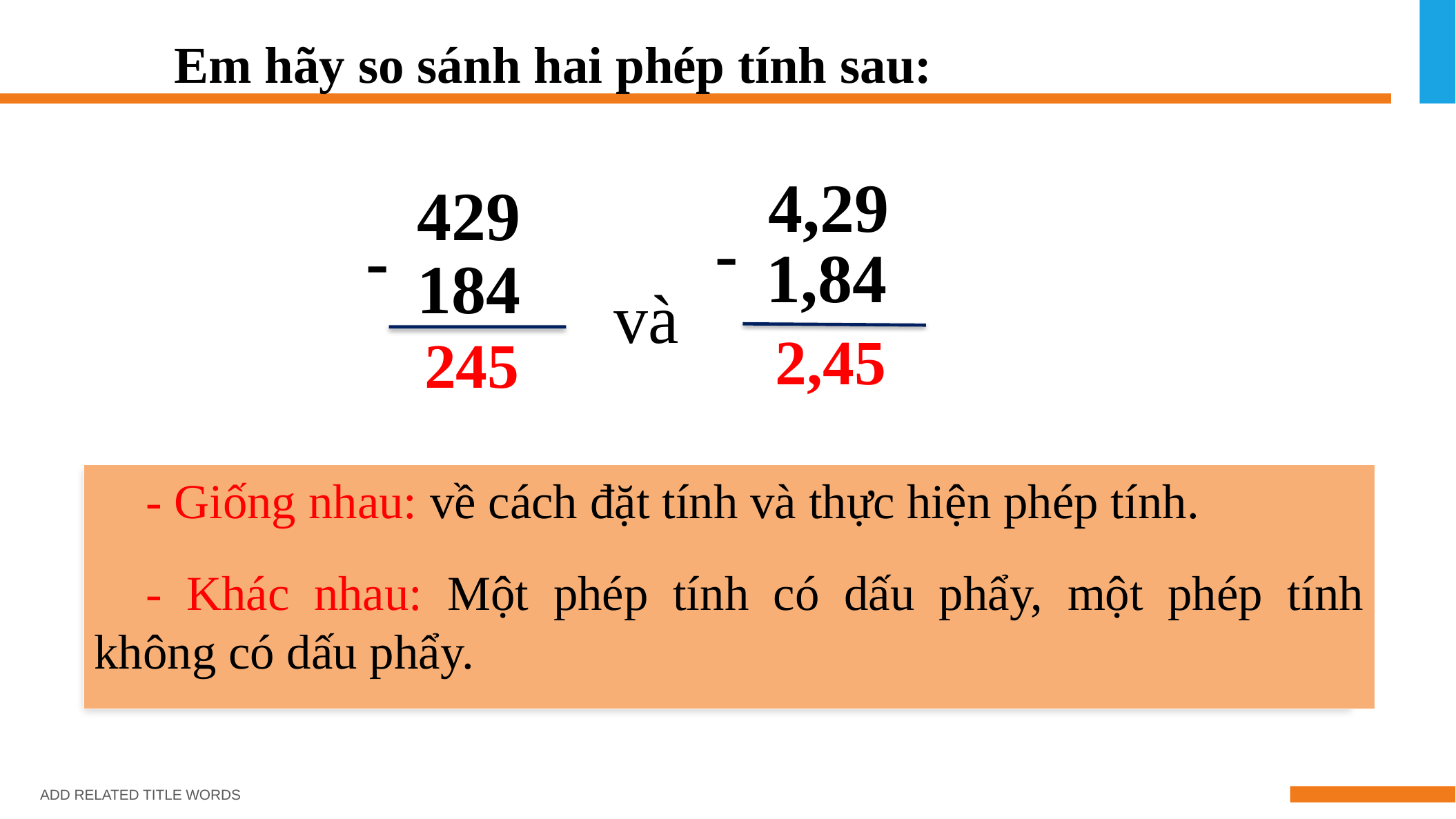

Em hãy so sánh hai phép tính sau:

4,29
-
1,84

429
-
184

và
2,45
245

- Giống nhau: về cách đặt tính và thực hiện phép tính.

- Khác nhau: Một phép tính có dấu phẩy, một phép tính không có dấu phẩy.
ADD RELATED TITLE WORDS